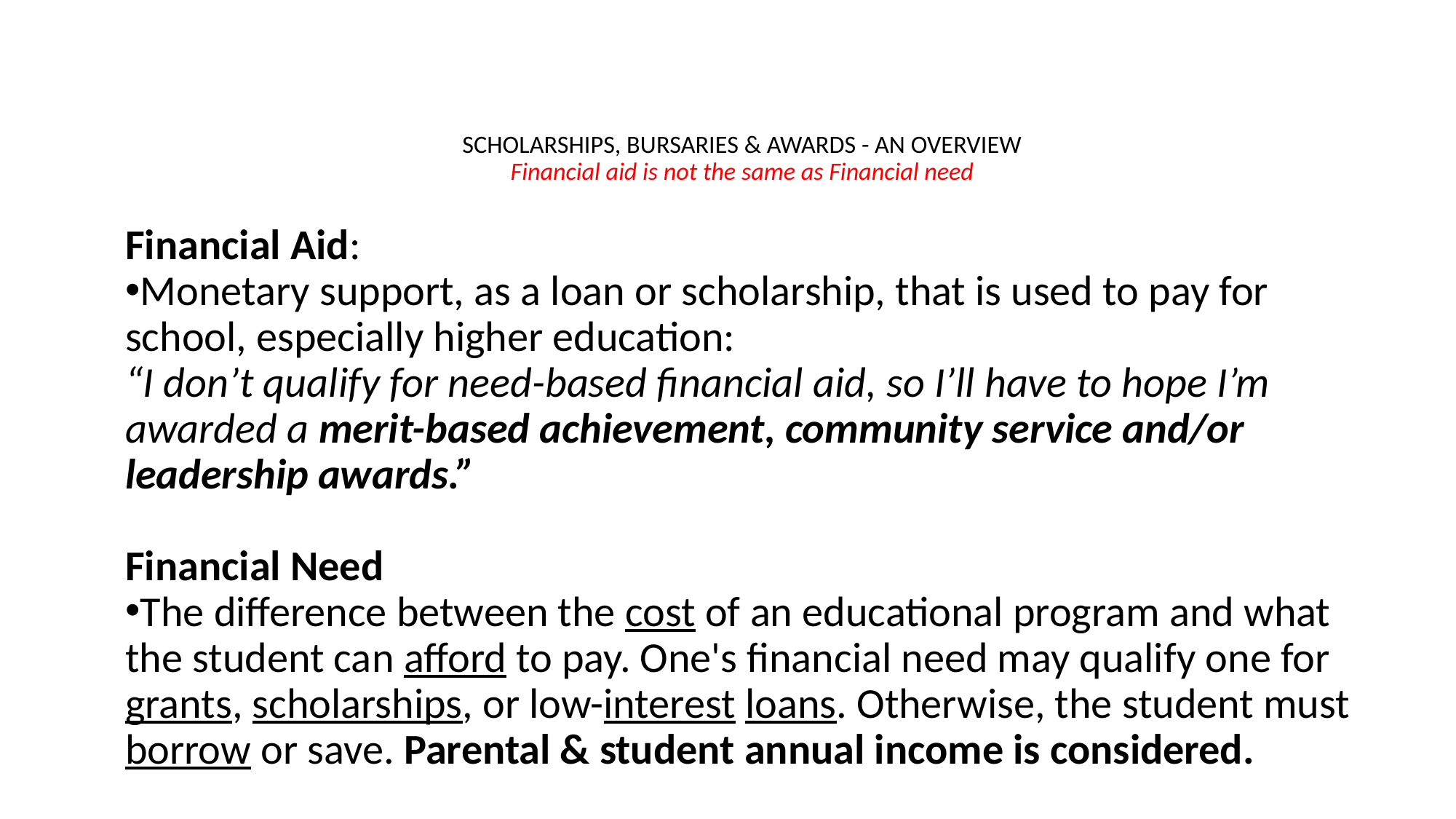

# SCHOLARSHIPS, BURSARIES & AWARDS - AN OVERVIEW Financial aid is not the same as Financial need
Financial Aid:
Monetary support, as a loan or scholarship, that is used to pay for school, especially higher education:
“I don’t qualify for need-based financial aid, so I’ll have to hope I’m awarded a merit-based achievement, community service and/or leadership awards.”
Financial Need
The difference between the cost of an educational program and what the student can afford to pay. One's financial need may qualify one for grants, scholarships, or low-interest loans. Otherwise, the student must borrow or save. Parental & student annual income is considered.